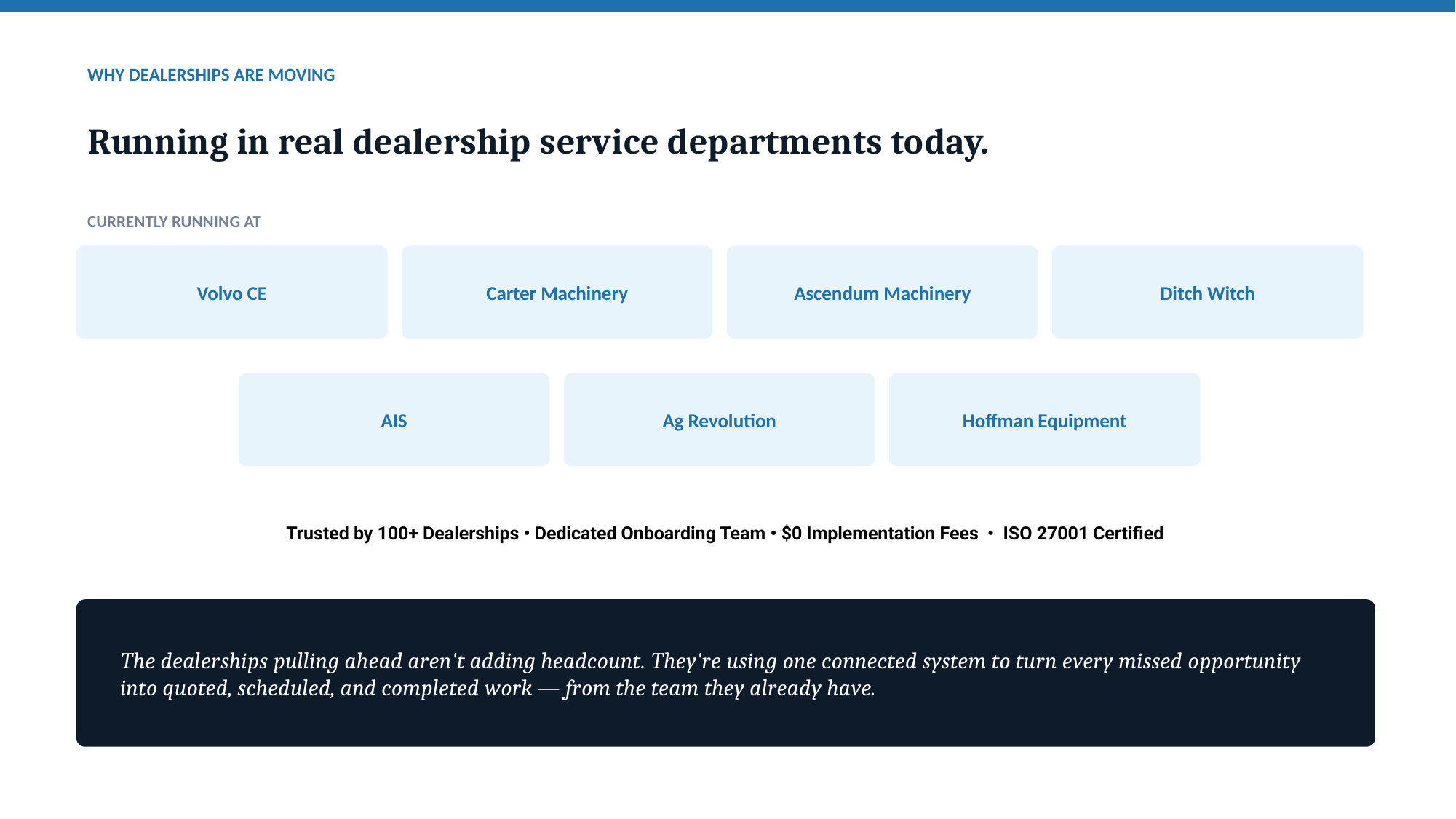

WHY DEALERSHIPS ARE MOVING
Running in real dealership service departments today.
CURRENTLY RUNNING AT

Volvo CE

Carter Machinery

Ascendum Machinery

Ditch Witch

AIS

Ag Revolution

Hoffman Equipment
Trusted by 100+ Dealerships • Dedicated Onboarding Team • $0 Implementation Fees  •  ISO 27001 Certified

The dealerships pulling ahead aren't adding headcount. They're using one connected system to turn every missed opportunity into quoted, scheduled, and completed work — from the team they already have.